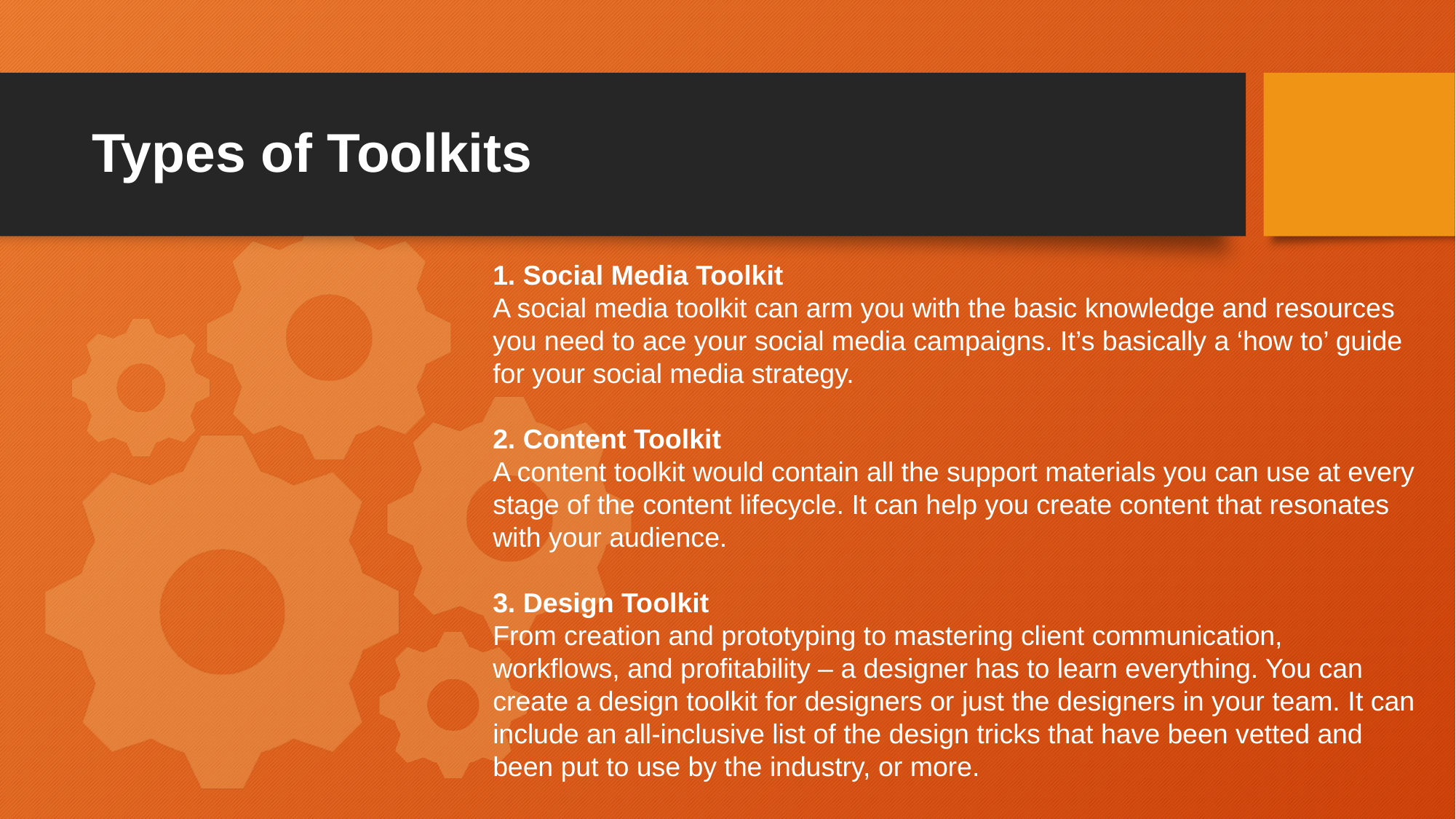

# Types of Toolkits
1. Social Media Toolkit
A social media toolkit can arm you with the basic knowledge and resources you need to ace your social media campaigns. It’s basically a ‘how to’ guide for your social media strategy.

2. Content Toolkit
A content toolkit would contain all the support materials you can use at every stage of the content lifecycle. It can help you create content that resonates with your audience.

3. Design Toolkit
From creation and prototyping to mastering client communication, workflows, and profitability – a designer has to learn everything. You can create a design toolkit for designers or just the designers in your team. It can include an all-inclusive list of the design tricks that have been vetted and been put to use by the industry, or more.